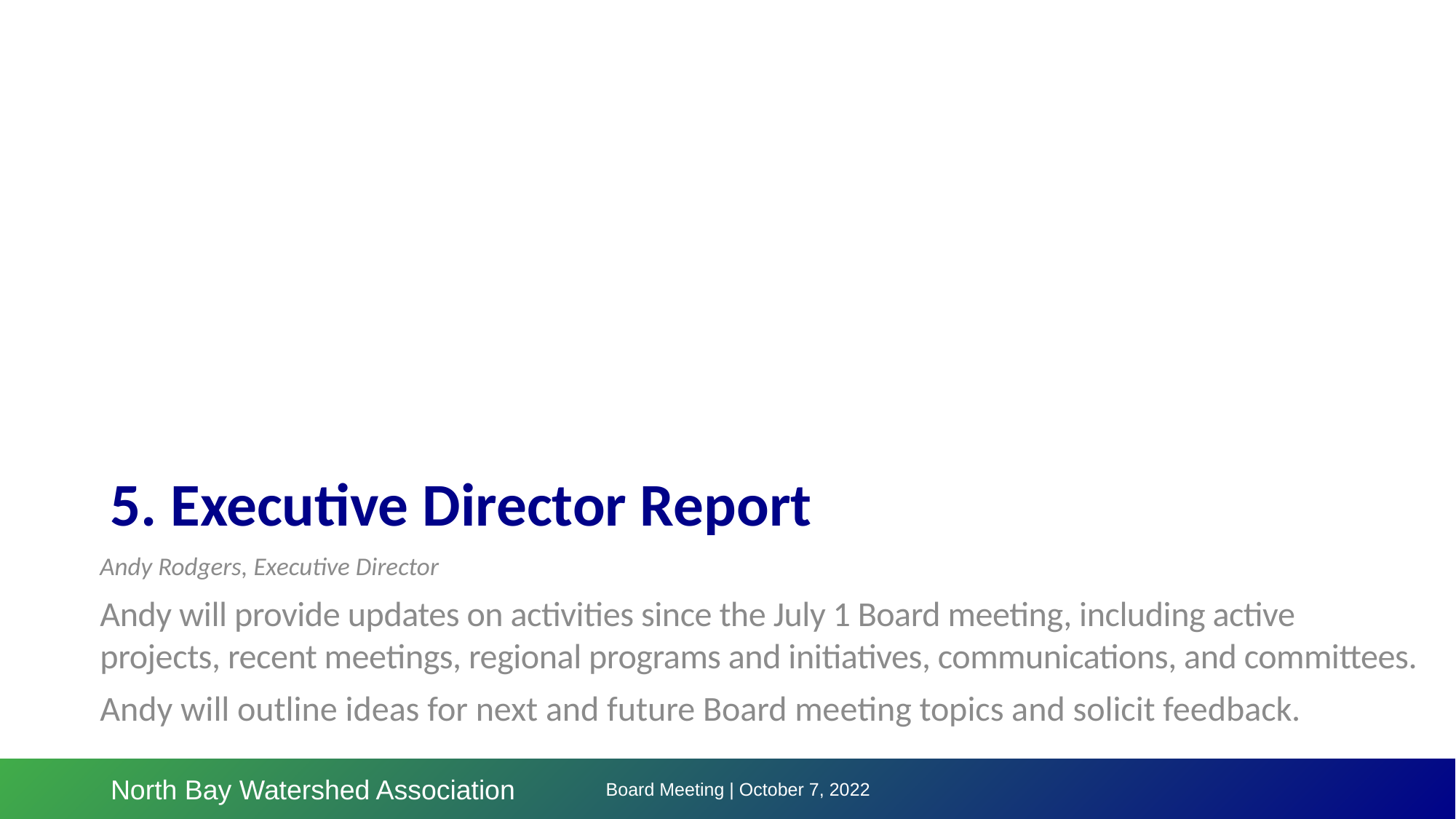

# 5. Executive Director Report
Andy Rodgers, Executive Director
Andy will provide updates on activities since the July 1 Board meeting, including active projects, recent meetings, regional programs and initiatives, communications, and committees.
Andy will outline ideas for next and future Board meeting topics and solicit feedback.
Board Meeting | October 7, 2022